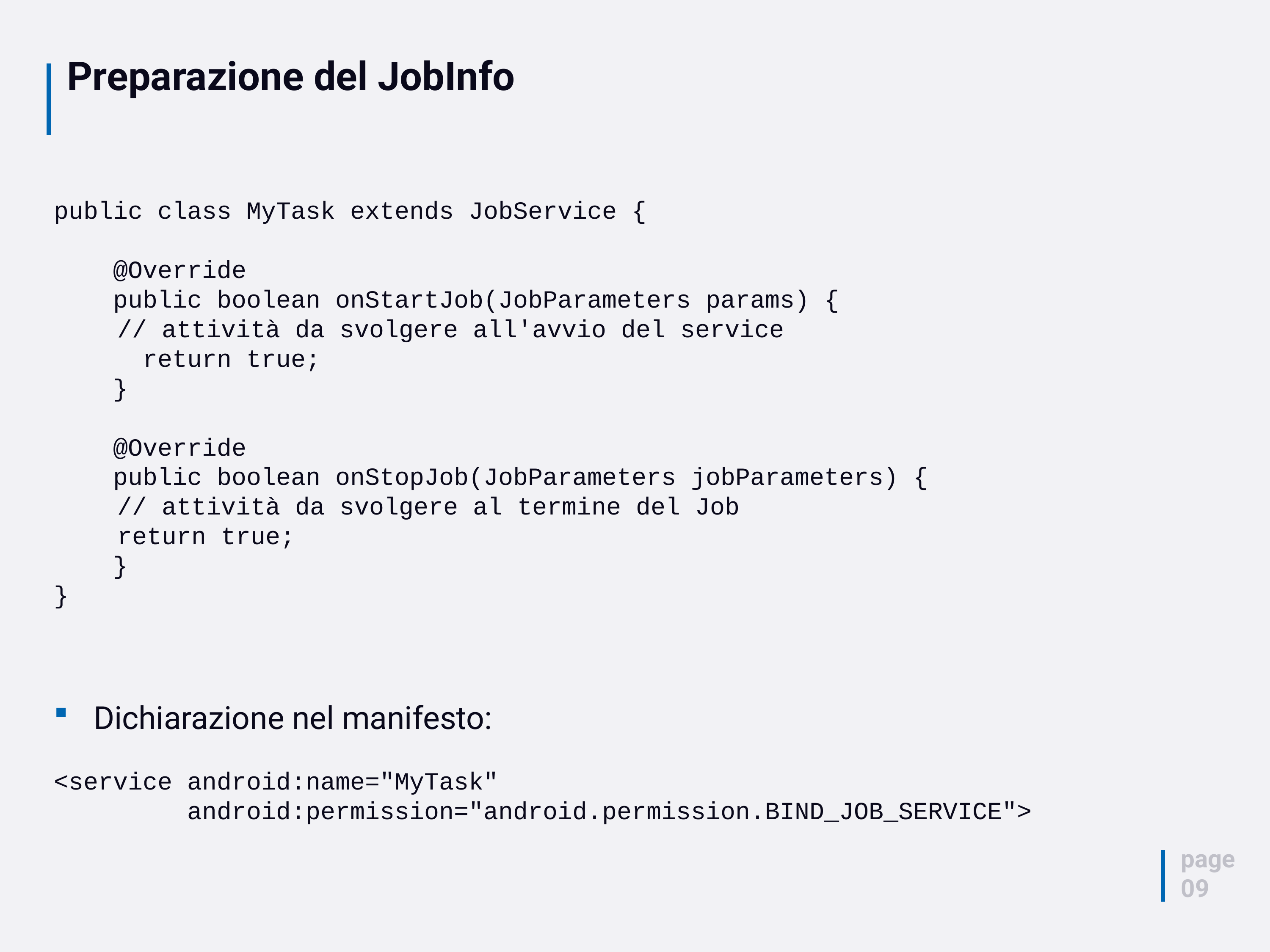

# Preparazione del JobInfo
public class MyTask extends JobService {

    @Override
    public boolean onStartJob(JobParameters params) {
	// attività da svolgere all'avvio del service
      return true;
    }

    @Override
    public boolean onStopJob(JobParameters jobParameters) {
	// attività da svolgere al termine del Job
	return true;
    }
}

Dichiarazione nel manifesto:

<service android:name="MyTask"
         android:permission="android.permission.BIND_JOB_SERVICE">
page
09